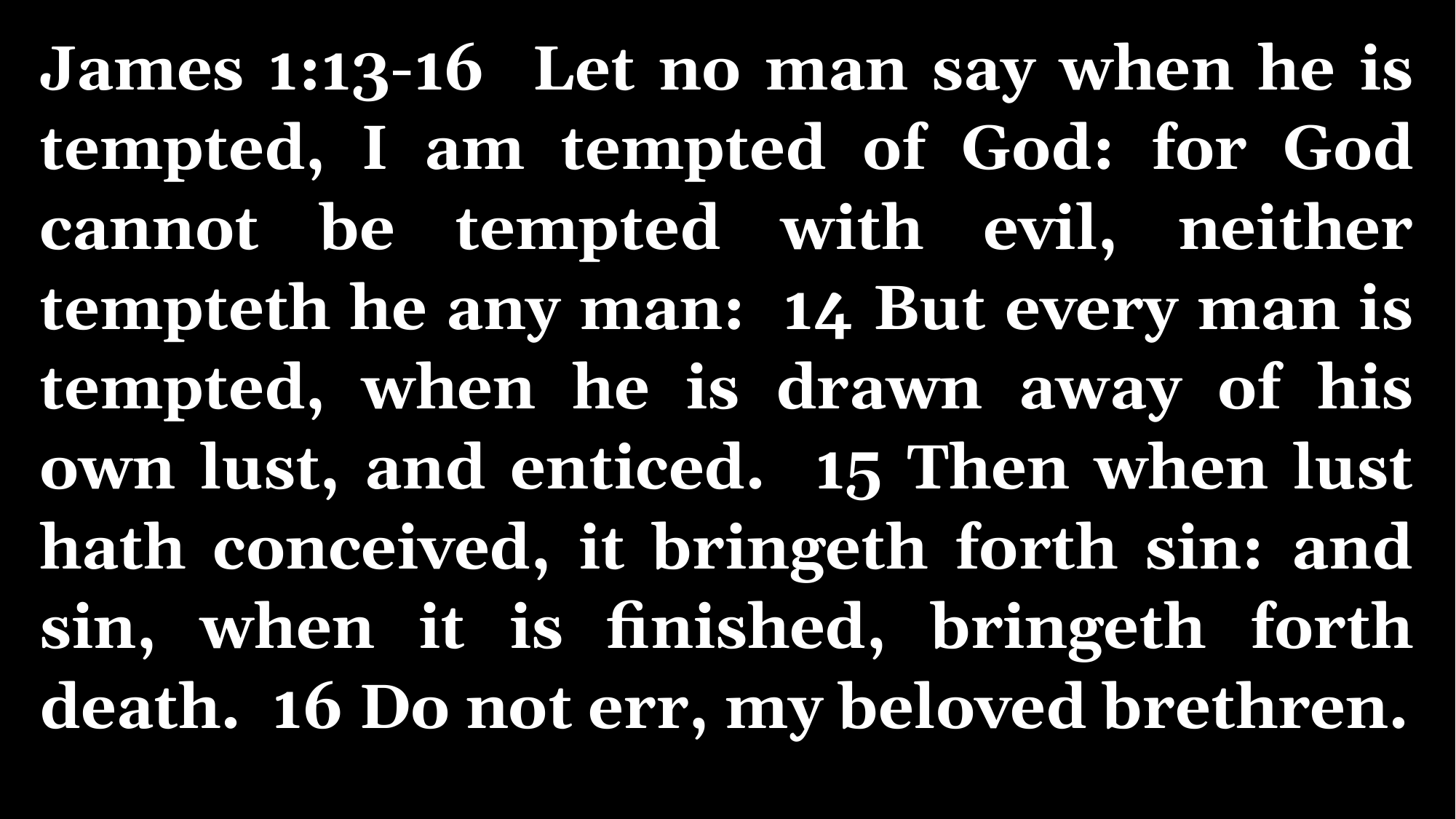

James 1:13-16  Let no man say when he is tempted, I am tempted of God: for God cannot be tempted with evil, neither tempteth he any man:  14 But every man is tempted, when he is drawn away of his own lust, and enticed.  15 Then when lust hath conceived, it bringeth forth sin: and sin, when it is finished, bringeth forth death.  16 Do not err, my beloved brethren.